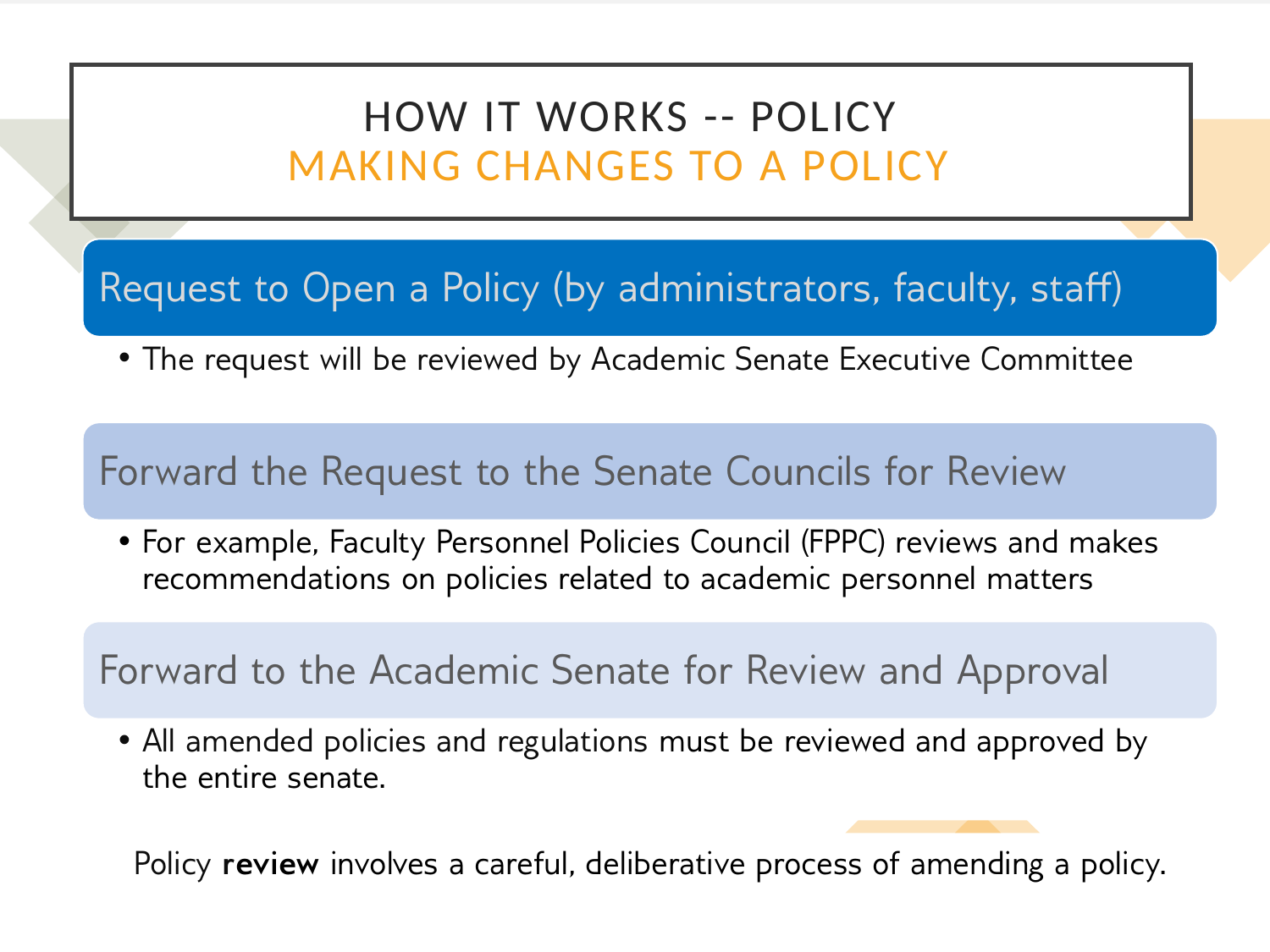

# How it Works -- POLICY Making Changes to a Policy

Request to Open a Policy (by administrators, faculty, staff)

The request will be reviewed by Academic Senate Executive Committee

Forward the Request to the Senate Councils for Review
For example, Faculty Personnel Policies Council (FPPC) reviews and makes recommendations on policies related to academic personnel matters

Forward to the Academic Senate for Review and Approval
All amended policies and regulations must be reviewed and approved by the entire senate.

Policy review involves a careful, deliberative process of amending a policy.